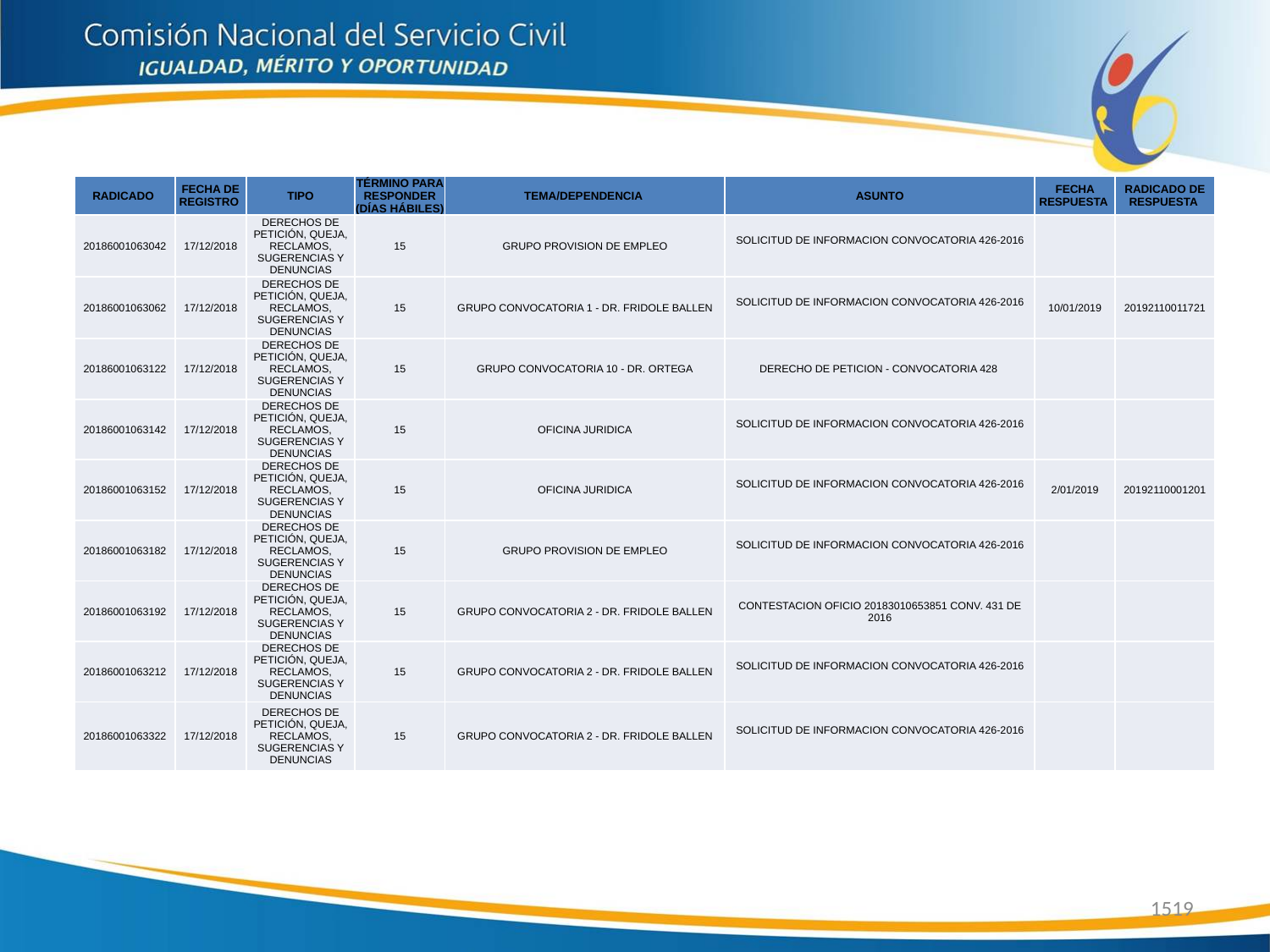

| RADICADO | FECHA DE REGISTRO | TIPO | TÉRMINO PARA RESPONDER (DÍAS HÁBILES) | TEMA/DEPENDENCIA | ASUNTO | FECHA RESPUESTA | RADICADO DE RESPUESTA |
| --- | --- | --- | --- | --- | --- | --- | --- |
| 20186001063042 | 17/12/2018 | DERECHOS DE PETICIÓN, QUEJA, RECLAMOS, SUGERENCIAS Y DENUNCIAS | 15 | GRUPO PROVISION DE EMPLEO | SOLICITUD DE INFORMACION CONVOCATORIA 426-2016 |  |  |
| 20186001063062 | 17/12/2018 | DERECHOS DE PETICIÓN, QUEJA, RECLAMOS, SUGERENCIAS Y DENUNCIAS | 15 | GRUPO CONVOCATORIA 1 - DR. FRIDOLE BALLEN | SOLICITUD DE INFORMACION CONVOCATORIA 426-2016 | 10/01/2019 | 20192110011721 |
| 20186001063122 | 17/12/2018 | DERECHOS DE PETICIÓN, QUEJA, RECLAMOS, SUGERENCIAS Y DENUNCIAS | 15 | GRUPO CONVOCATORIA 10 - DR. ORTEGA | DERECHO DE PETICION - CONVOCATORIA 428 |  |  |
| 20186001063142 | 17/12/2018 | DERECHOS DE PETICIÓN, QUEJA, RECLAMOS, SUGERENCIAS Y DENUNCIAS | 15 | OFICINA JURIDICA | SOLICITUD DE INFORMACION CONVOCATORIA 426-2016 |  |  |
| 20186001063152 | 17/12/2018 | DERECHOS DE PETICIÓN, QUEJA, RECLAMOS, SUGERENCIAS Y DENUNCIAS | 15 | OFICINA JURIDICA | SOLICITUD DE INFORMACION CONVOCATORIA 426-2016 | 2/01/2019 | 20192110001201 |
| 20186001063182 | 17/12/2018 | DERECHOS DE PETICIÓN, QUEJA, RECLAMOS, SUGERENCIAS Y DENUNCIAS | 15 | GRUPO PROVISION DE EMPLEO | SOLICITUD DE INFORMACION CONVOCATORIA 426-2016 |  |  |
| 20186001063192 | 17/12/2018 | DERECHOS DE PETICIÓN, QUEJA, RECLAMOS, SUGERENCIAS Y DENUNCIAS | 15 | GRUPO CONVOCATORIA 2 - DR. FRIDOLE BALLEN | CONTESTACION OFICIO 20183010653851 CONV. 431 DE 2016 |  |  |
| 20186001063212 | 17/12/2018 | DERECHOS DE PETICIÓN, QUEJA, RECLAMOS, SUGERENCIAS Y DENUNCIAS | 15 | GRUPO CONVOCATORIA 2 - DR. FRIDOLE BALLEN | SOLICITUD DE INFORMACION CONVOCATORIA 426-2016 |  |  |
| 20186001063322 | 17/12/2018 | DERECHOS DE PETICIÓN, QUEJA, RECLAMOS, SUGERENCIAS Y DENUNCIAS | 15 | GRUPO CONVOCATORIA 2 - DR. FRIDOLE BALLEN | SOLICITUD DE INFORMACION CONVOCATORIA 426-2016 |  |  |
1519